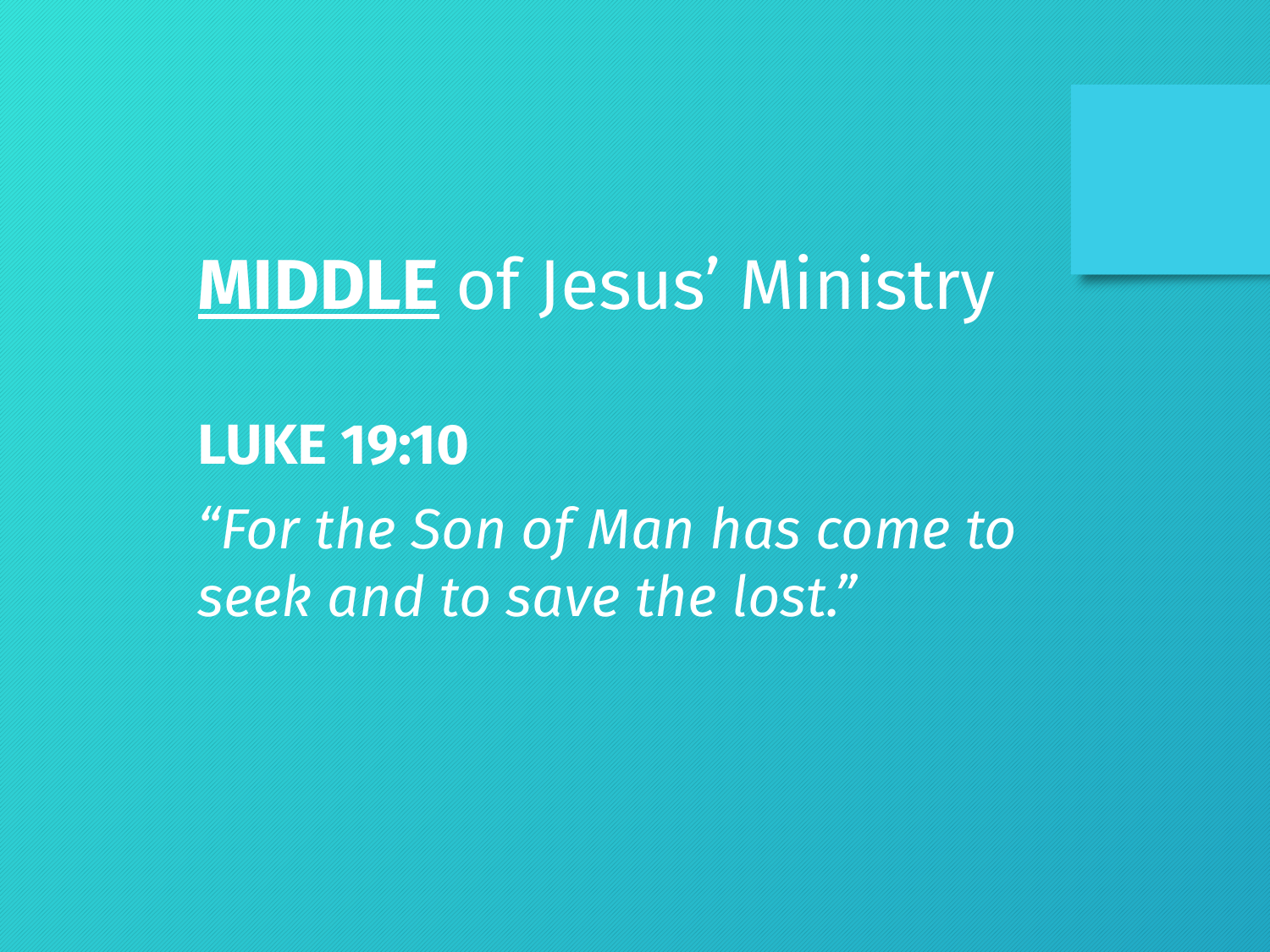

MIDDLE of Jesus’ Ministry

LUKE 19:10

“For the Son of Man has come to seek and to save the lost.”